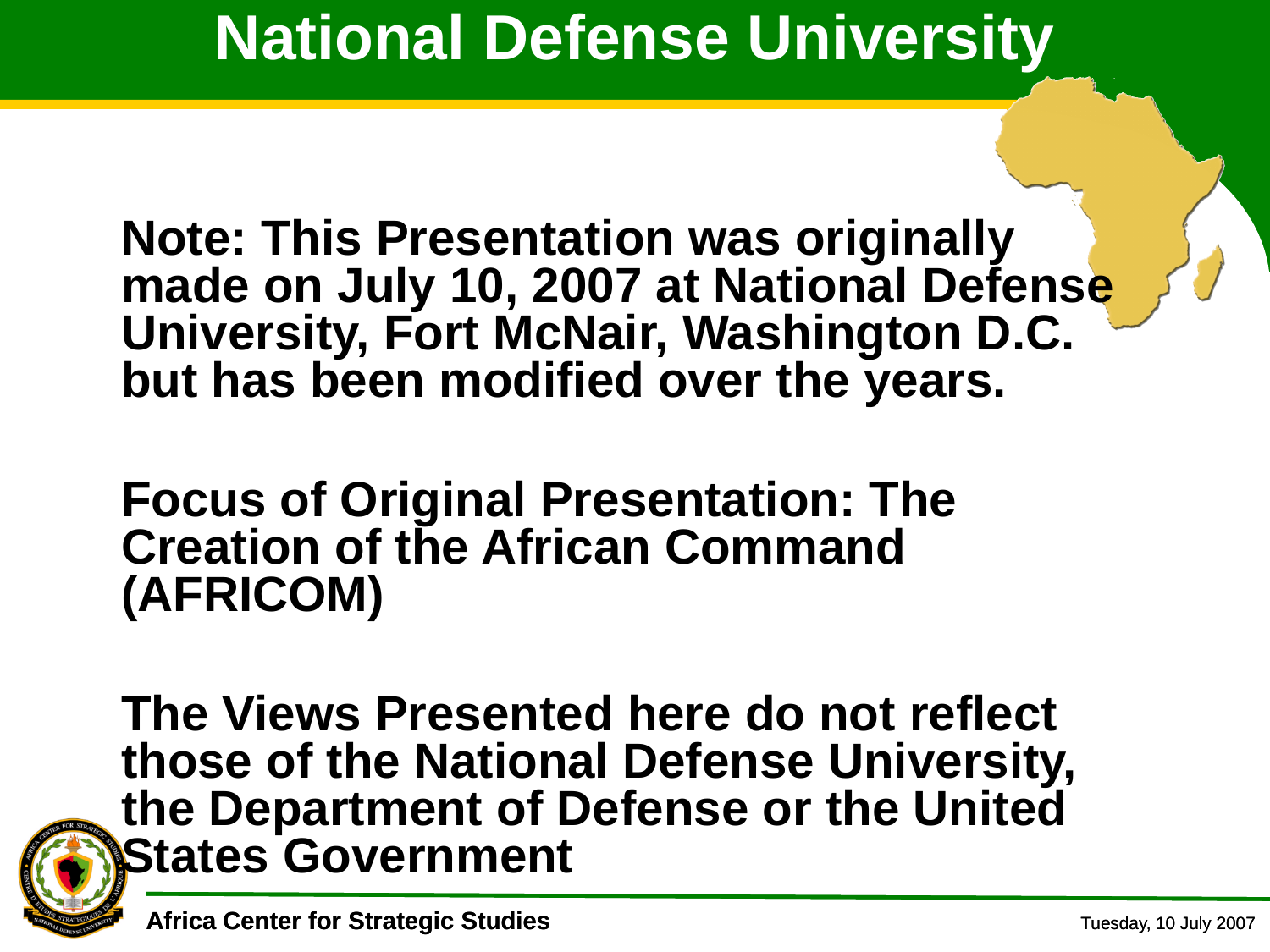

# National Defense University

	Note: This Presentation was originally made on July 10, 2007 at National Defense University, Fort McNair, Washington D.C. but has been modified over the years.

	Focus of Original Presentation: The Creation of the African Command (AFRICOM)

	The Views Presented here do not reflect those of the National Defense University, the Department of Defense or the United States Government